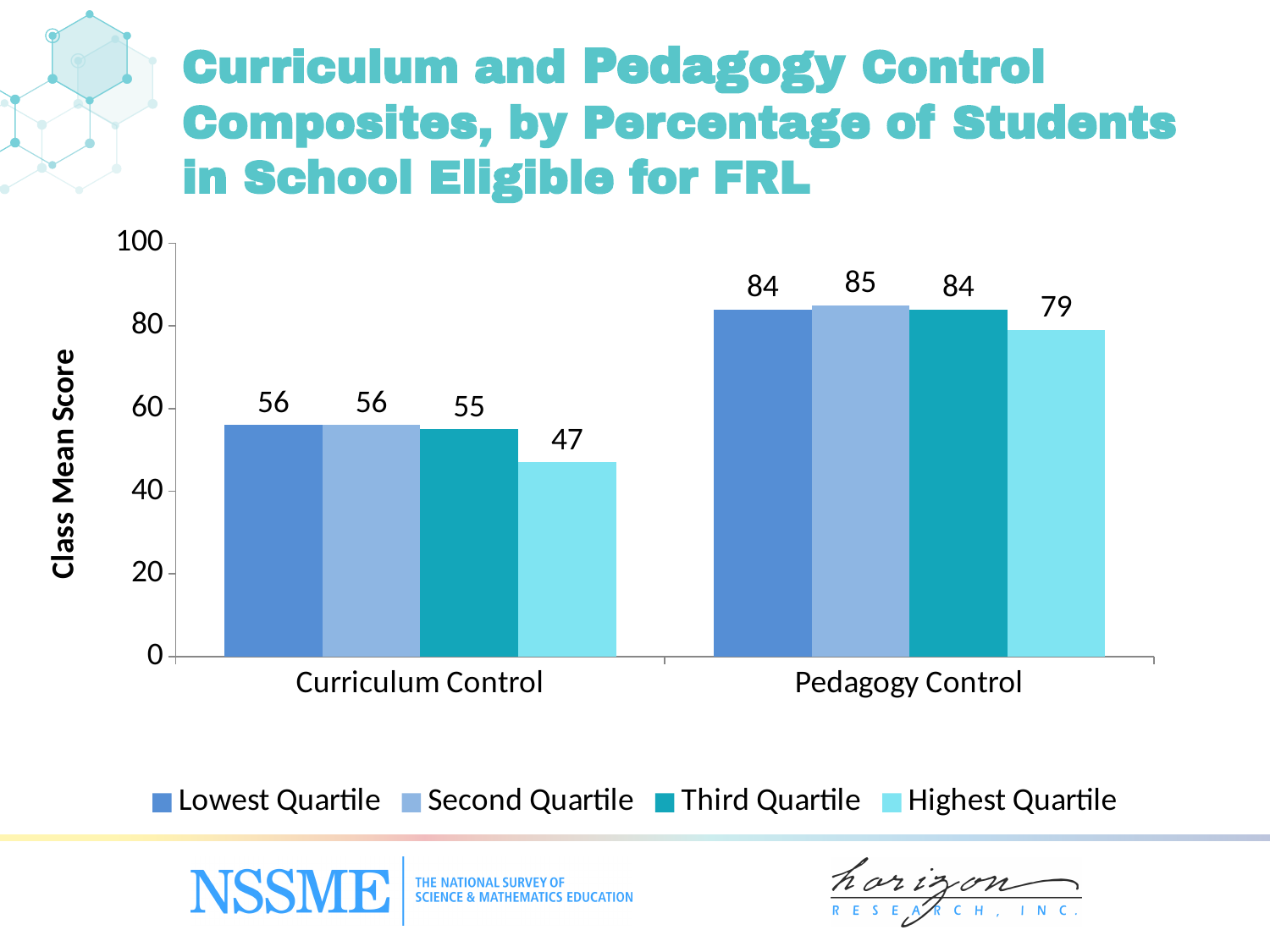

Curriculum and Pedagogy Control Composites, by Percentage of Students in School Eligible for FRL

### Chart

| Category | Lowest Quartile | Second Quartile | Third Quartile | Highest Quartile |
|---|---|---|---|---|
| Curriculum Control | 56.0 | 56.0 | 55.0 | 47.0 |
| Pedagogy Control | 84.0 | 85.0 | 84.0 | 79.0 |